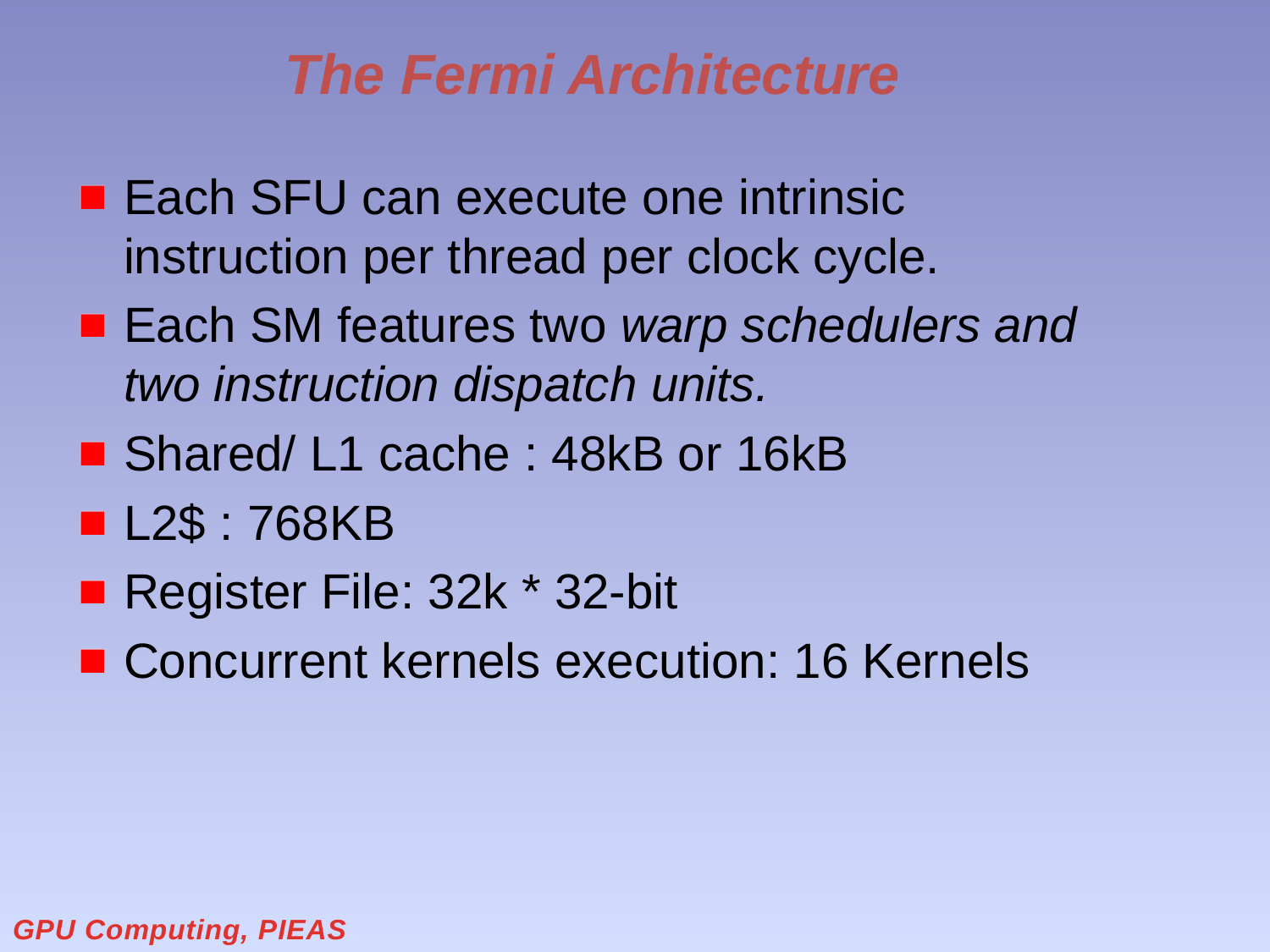

# The Fermi Architecture
Each SFU can execute one intrinsic instruction per thread per clock cycle.
Each SM features two warp schedulers and two instruction dispatch units.
Shared/ L1 cache : 48kB or 16kB
L2$ : 768KB
Register File: 32k * 32-bit
Concurrent kernels execution: 16 Kernels